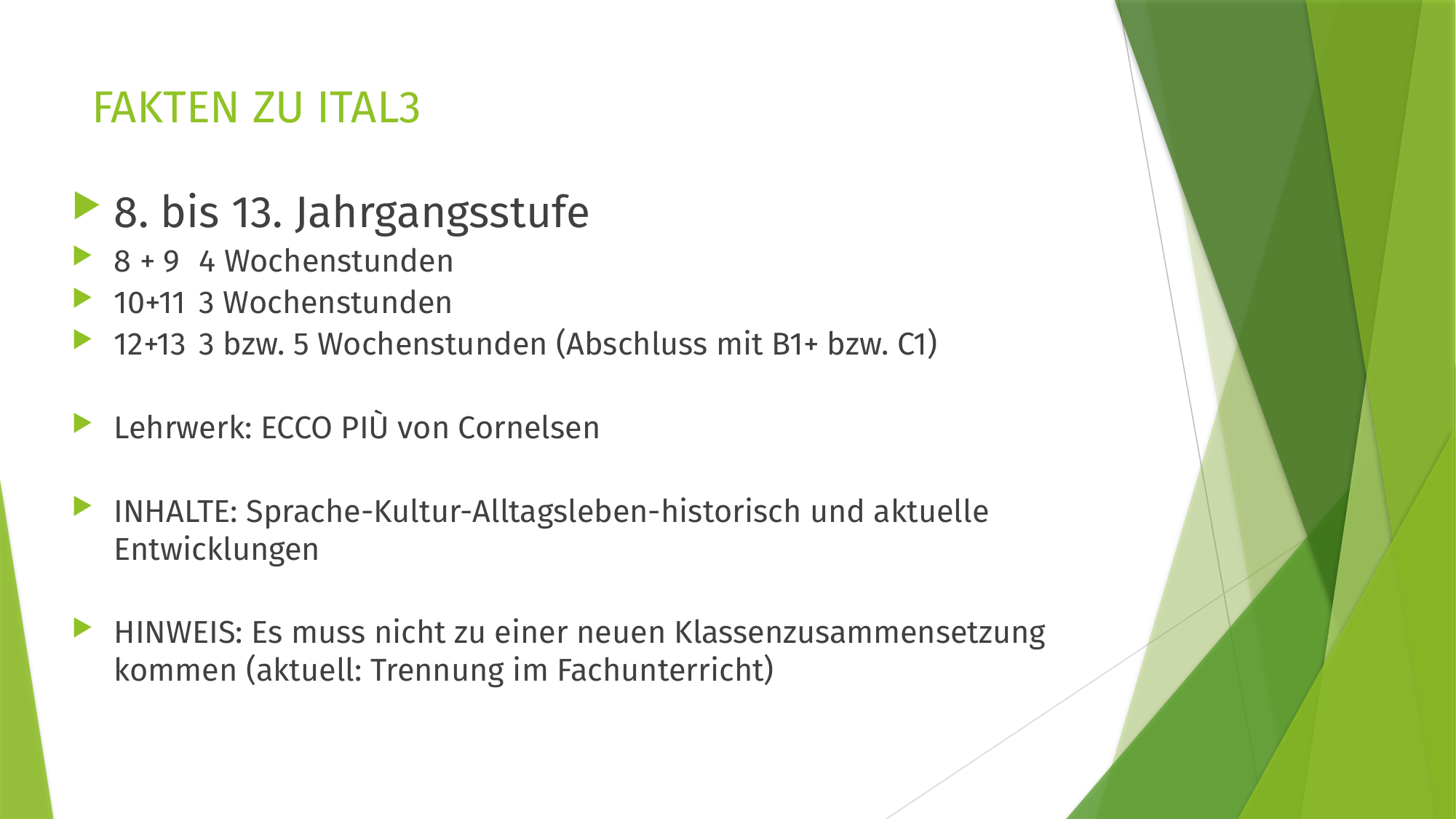

# FAKTEN ZU ITAL3
8. bis 13. Jahrgangsstufe
8 + 9 	4 Wochenstunden
10+11	3 Wochenstunden
12+13	3 bzw. 5 Wochenstunden (Abschluss mit B1+ bzw. C1)

Lehrwerk: ECCO PIÙ von Cornelsen

INHALTE: Sprache-Kultur-Alltagsleben-historisch und aktuelle Entwicklungen

HINWEIS: Es muss nicht zu einer neuen Klassenzusammensetzung kommen (aktuell: Trennung im Fachunterricht)